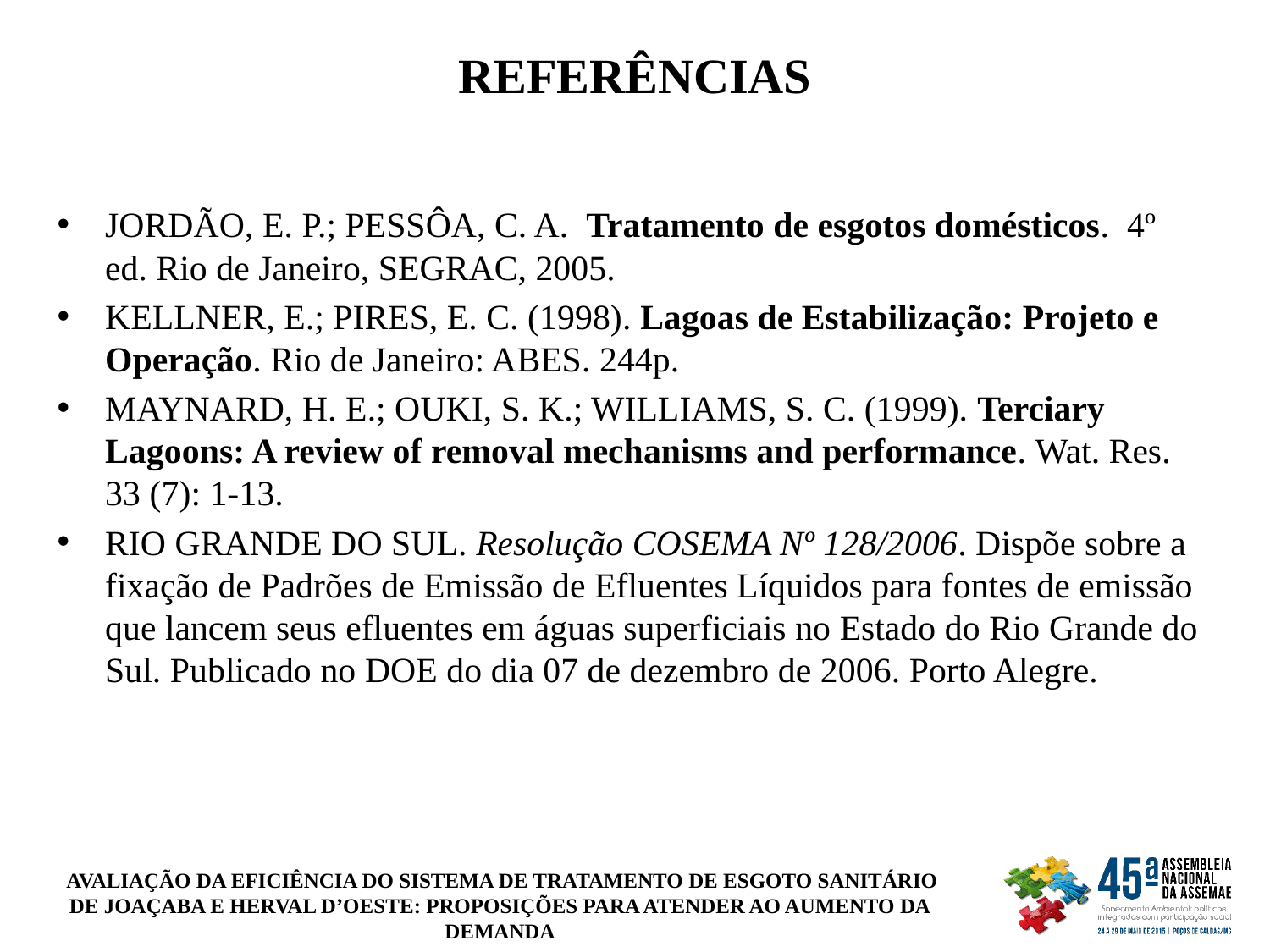

REFERÊNCIAS
JORDÃO, E. P.; PESSÔA, C. A.  Tratamento de esgotos domésticos.  4º ed. Rio de Janeiro, SEGRAC, 2005.
KELLNER, E.; PIRES, E. C. (1998). Lagoas de Estabilização: Projeto e Operação. Rio de Janeiro: ABES. 244p.
MAYNARD, H. E.; OUKI, S. K.; WILLIAMS, S. C. (1999). Terciary Lagoons: A review of removal mechanisms and performance. Wat. Res. 33 (7): 1-13.
RIO GRANDE DO SUL. Resolução COSEMA Nº 128/2006. Dispõe sobre a fixação de Padrões de Emissão de Efluentes Líquidos para fontes de emissão que lancem seus efluentes em águas superficiais no Estado do Rio Grande do Sul. Publicado no DOE do dia 07 de dezembro de 2006. Porto Alegre.